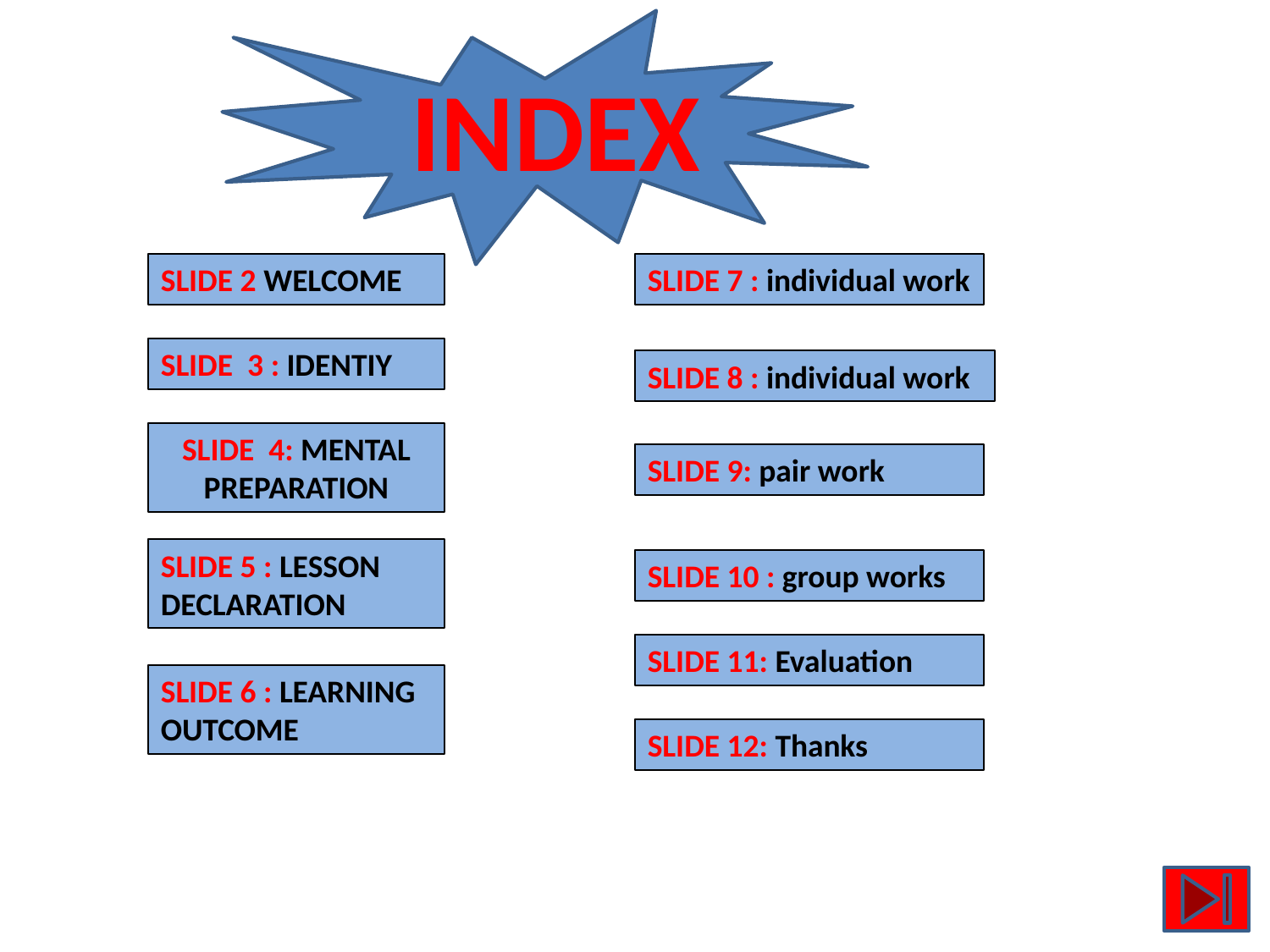

Thank you

# INDEX
SLIDE 2 WELCOME
SLIDE 7 : individual work
SLIDE  3 : IDENTIY
SLIDE 8 : individual work
SLIDE  4: MENTAL PREPARATION
SLIDE 9: pair work
SLIDE 5 : LESSON DECLARATION
SLIDE 10 : group works
SLIDE 11: Evaluation
SLIDE 6 : LEARNING OUTCOME
SLIDE 12: Thanks